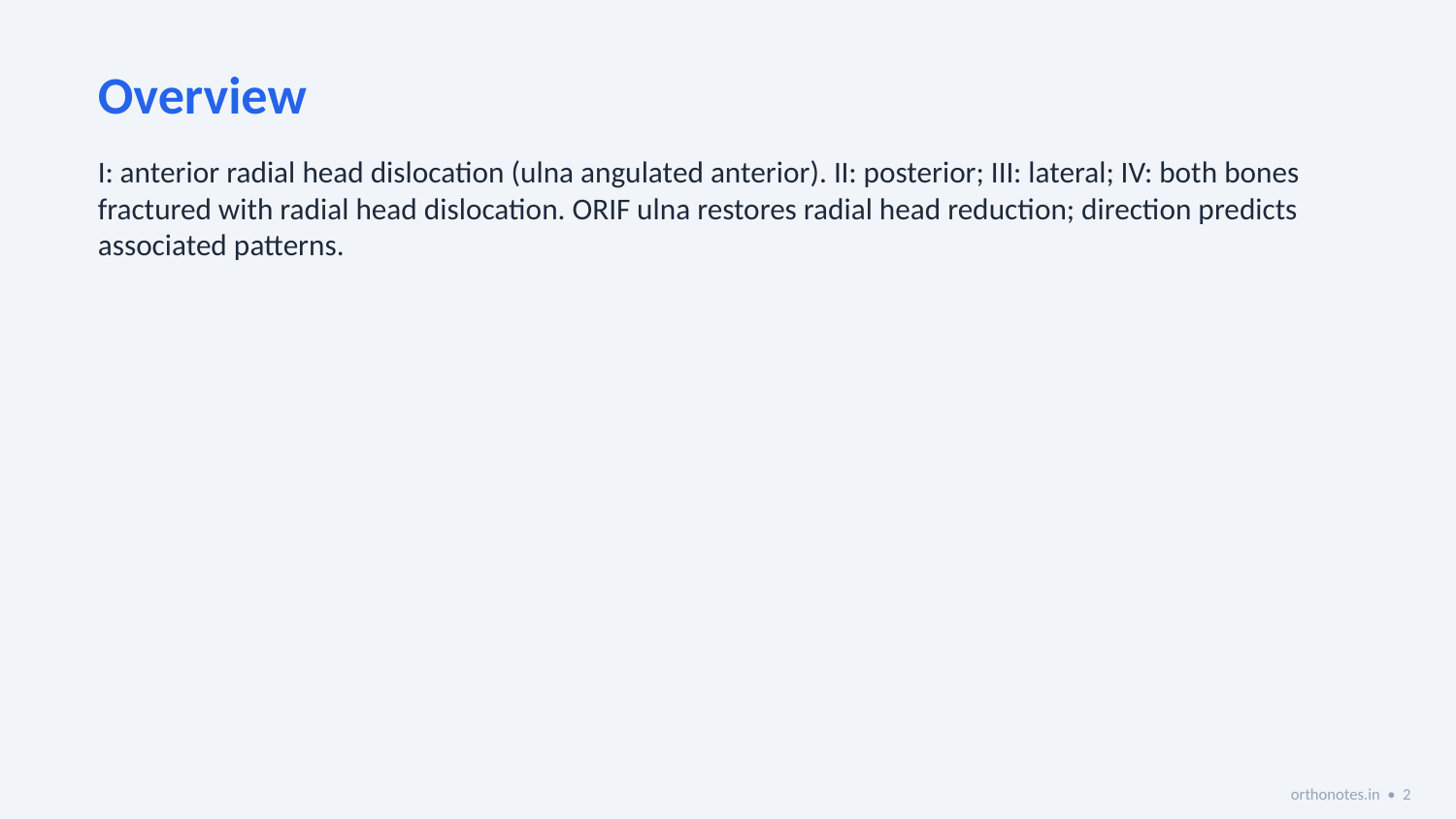

Overview
I: anterior radial head dislocation (ulna angulated anterior). II: posterior; III: lateral; IV: both bones fractured with radial head dislocation. ORIF ulna restores radial head reduction; direction predicts associated patterns.
orthonotes.in  •  2